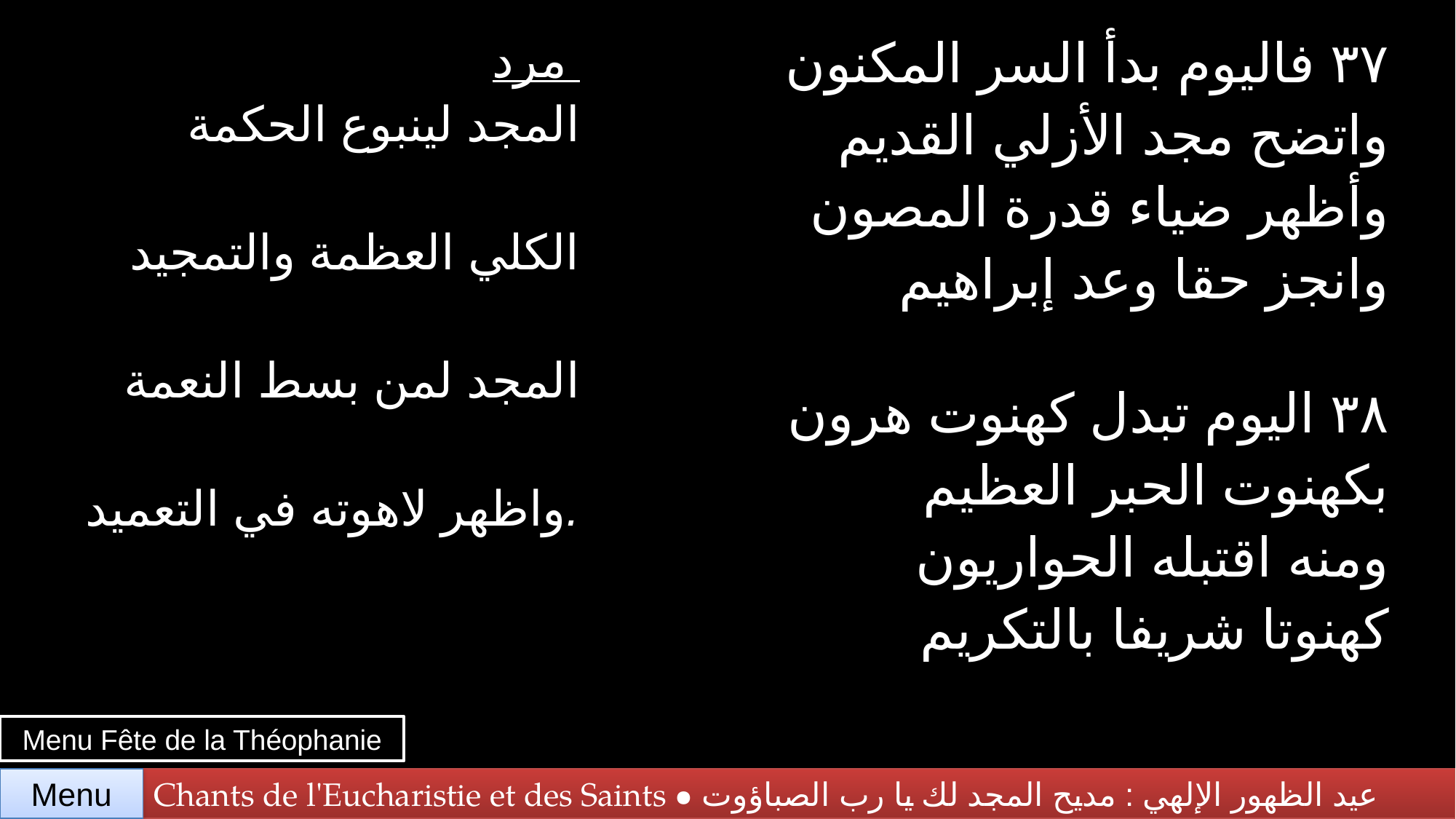

| مرد المجد لينبوع الحكمة الكلي العظمة والتمجيد المجد لمن بسط النعمة واظهر لاهوته في التعميد. | ٣٧ فاليوم بدأ السر المكنون واتضح مجد الأزلي القديم وأظهر ضياء قدرة المصون وانجز حقا وعد إبراهيم |
| --- | --- |
|  | ٣٨ اليوم تبدل كهنوت هرون بكهنوت الحبر العظيم ومنه اقتبله الحواريون كهنوتا شريفا بالتكريم |

Menu Fête de la Théophanie
Menu
Chants de l'Eucharistie et des Saints • عيد الظهور الإلهي : مديح المجد لك يا رب الصباؤوت